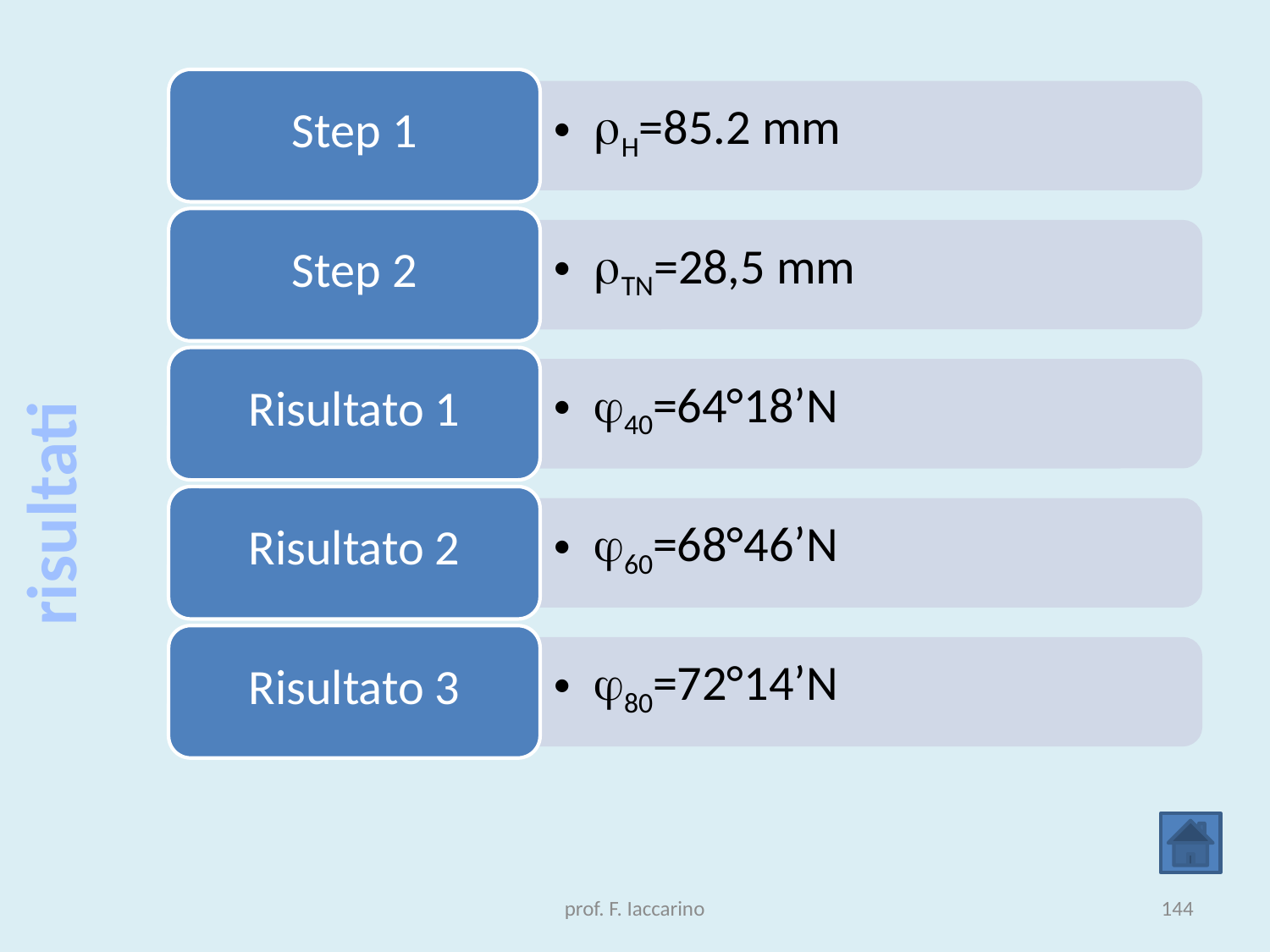

Step 1
Step 2
Risultato 1
Risultato 2
ϕ60=68°46’N
ϕ40=64°18’N
Risultato 3
ϕ80=72°14’N
ρH=85.2 mm
ρTN=28,5 mm
risultati

prof. F. Iaccarino
144